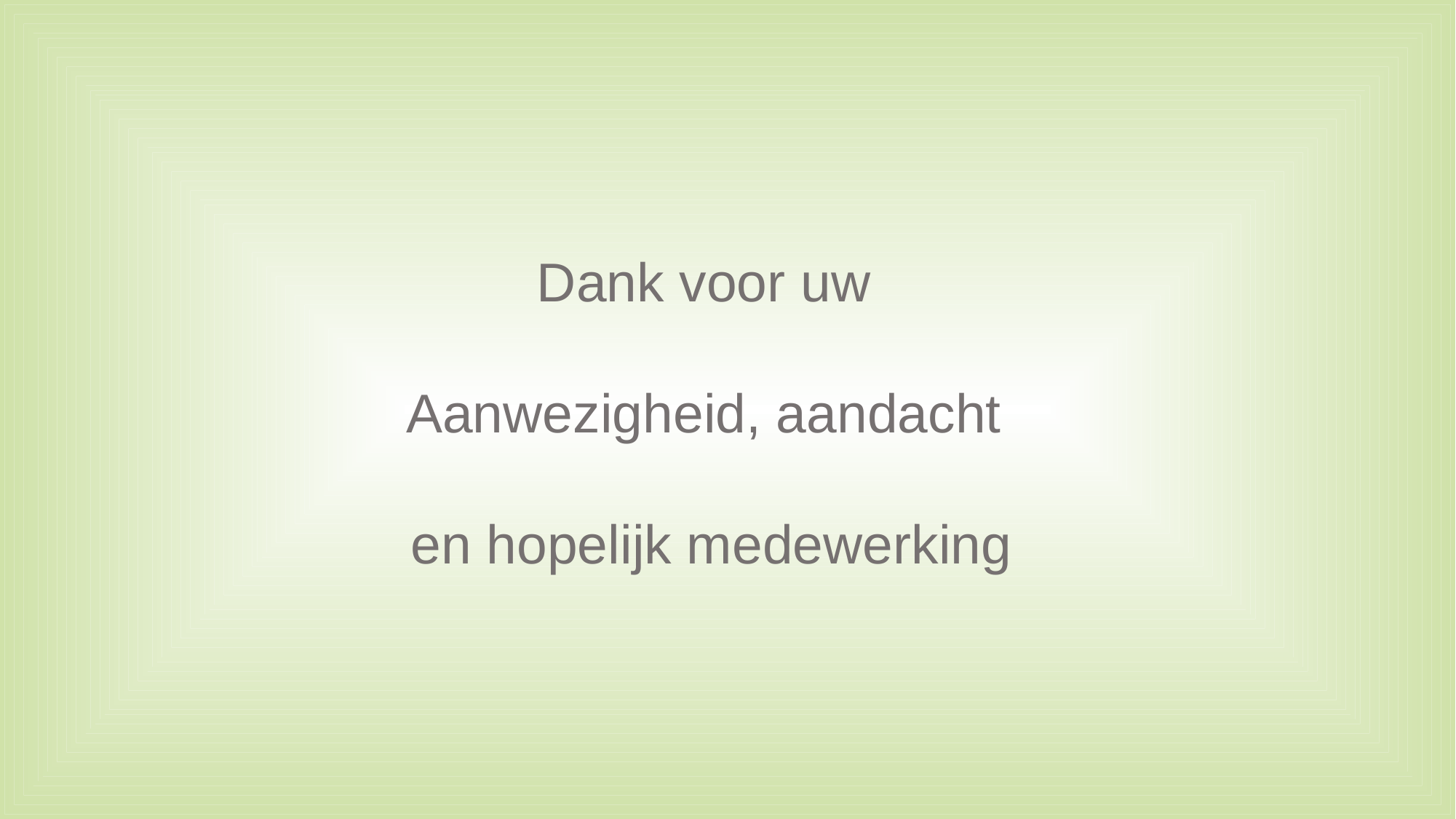

Dank voor uw

Aanwezigheid, aandacht

en hopelijk medewerking